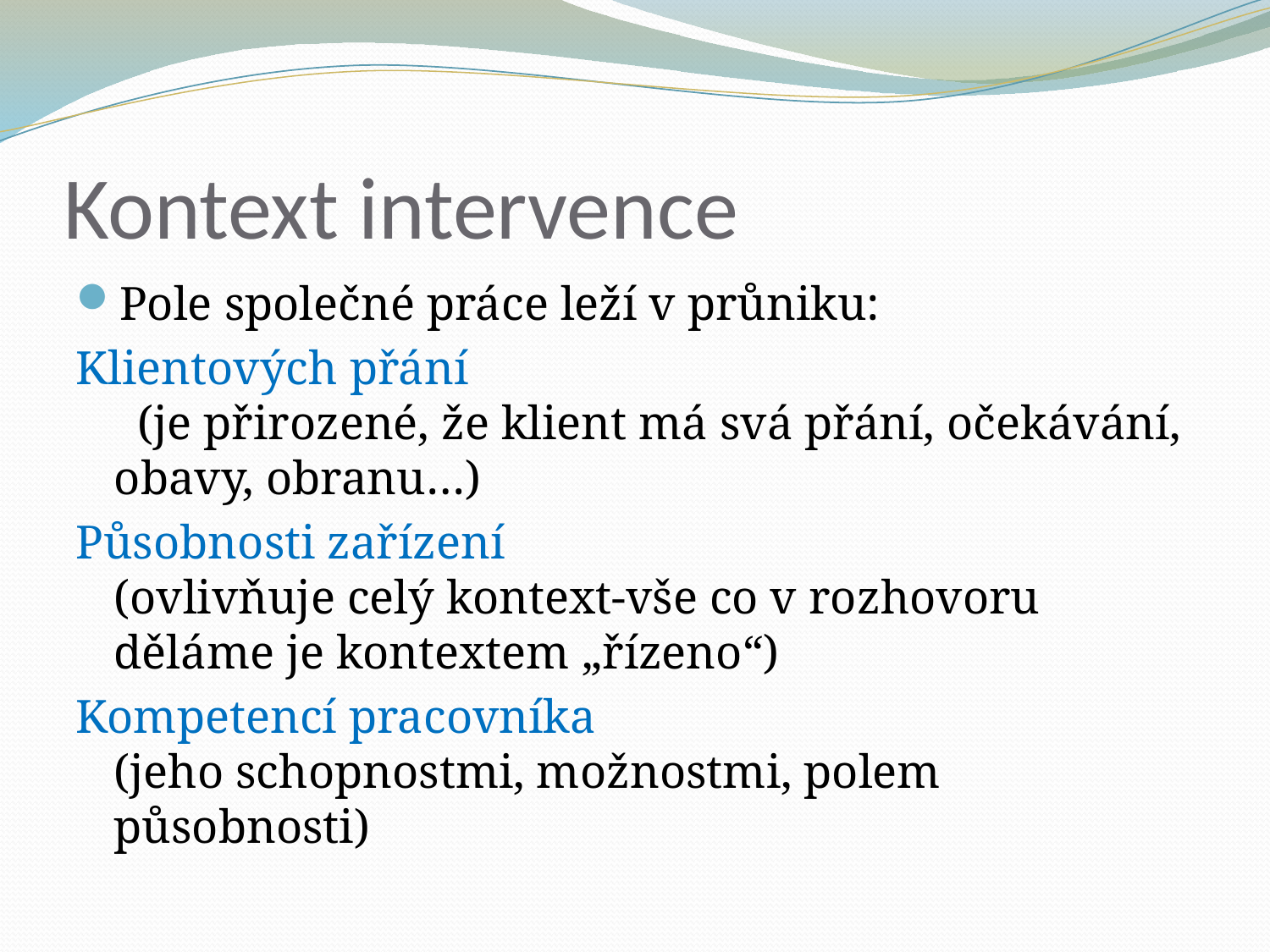

# Kontext intervence
Pole společné práce leží v průniku:
Klientových přání                                                                (je přirozené, že klient má svá přání, očekávání, obavy, obranu…)
Působnosti zařízení                                                           (ovlivňuje celý kontext-vše co v rozhovoru děláme je kontextem „řízeno“)
Kompetencí pracovníka                                                (jeho schopnostmi, možnostmi, polem působnosti)